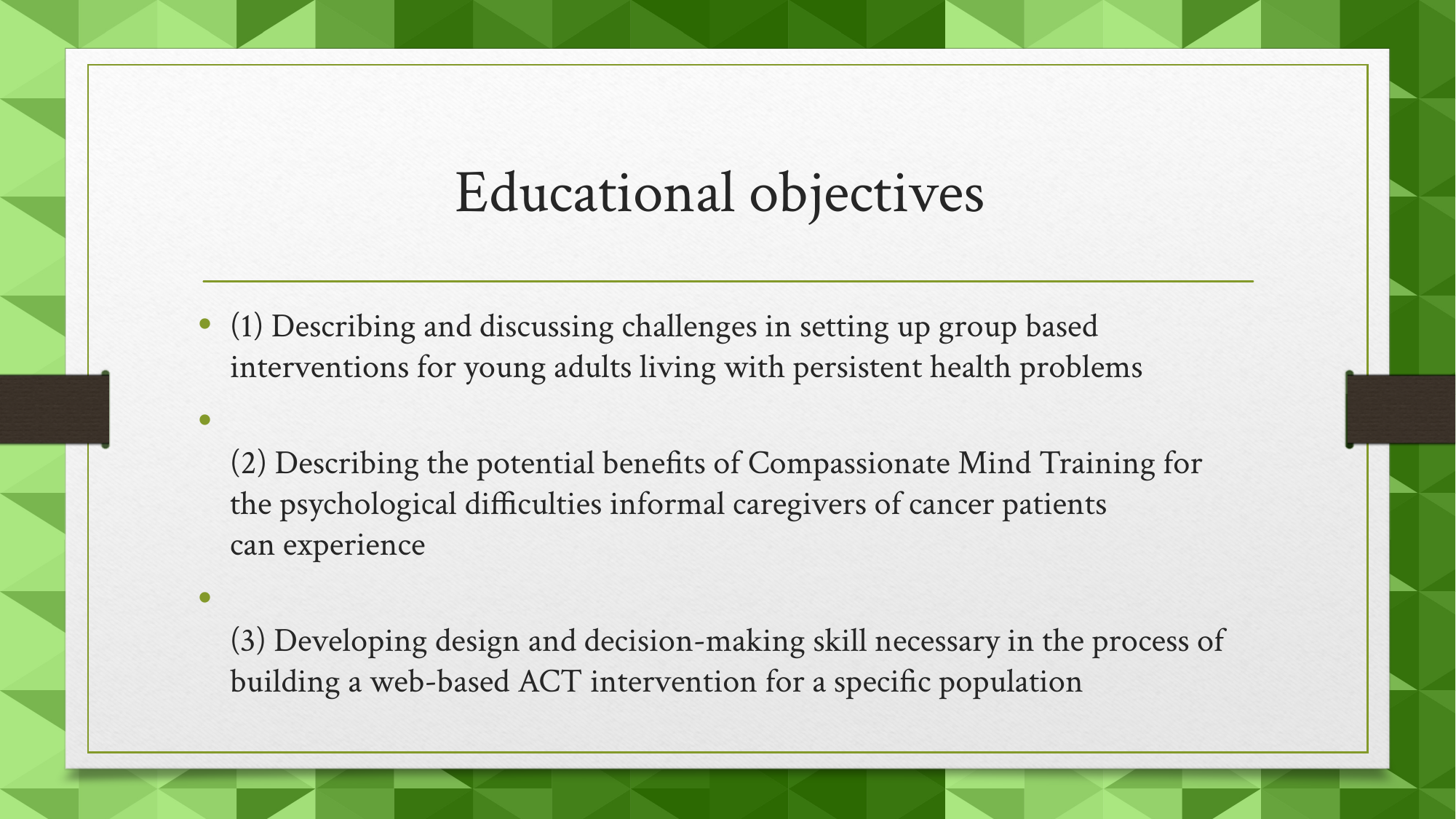

# Educational objectives
(1) Describing and discussing challenges in setting up group based interventions for young adults living with persistent health problems
(2) Describing the potential benefits of Compassionate Mind Training for the psychological difficulties informal caregivers of cancer patients can experience
(3) Developing design and decision-making skill necessary in the process of building a web-based ACT intervention for a specific population